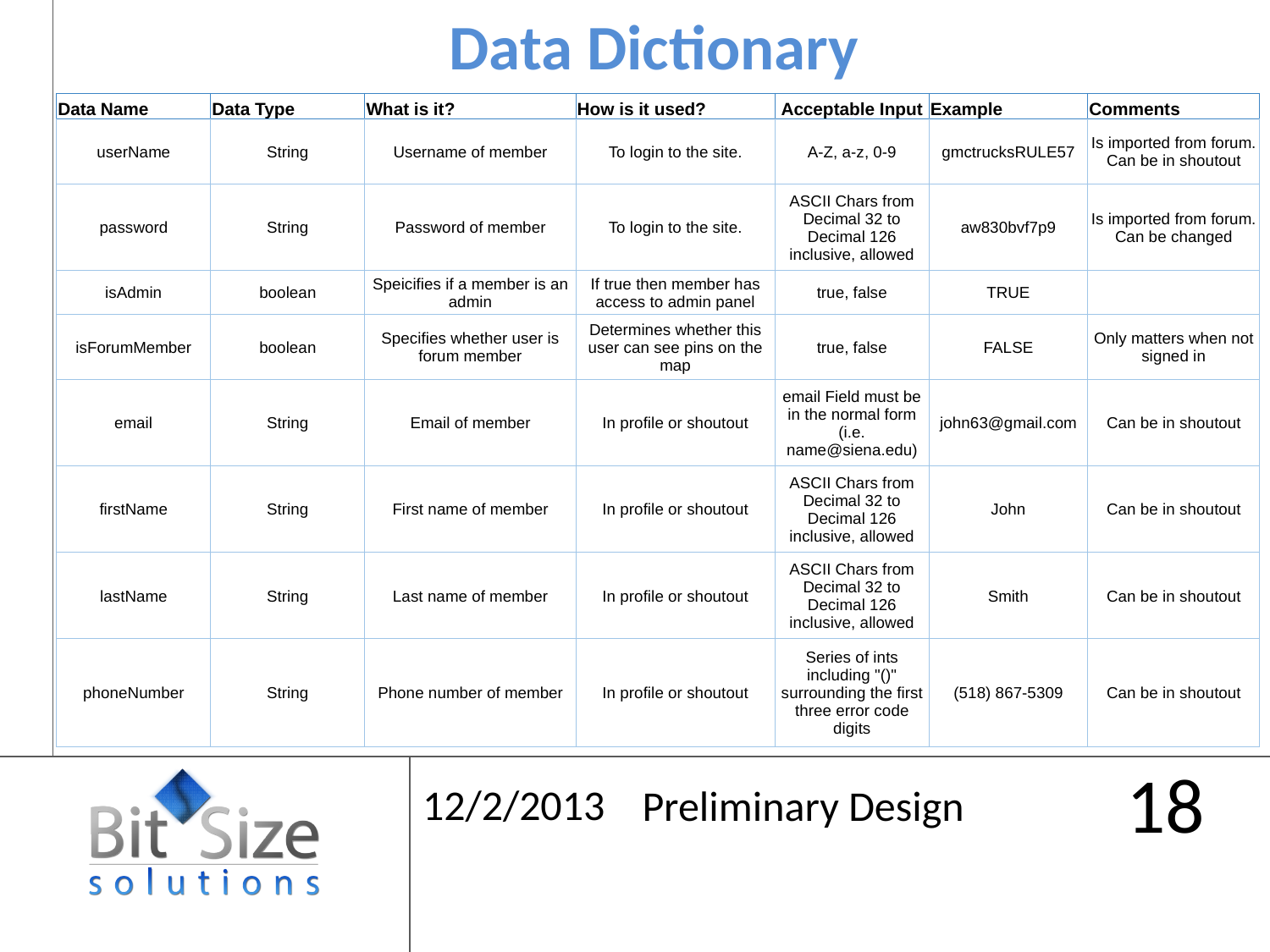

Data Dictionary
| Data Name | Data Type | What is it? | How is it used? | Acceptable Input | Example | Comments |
| --- | --- | --- | --- | --- | --- | --- |
| userName | String | Username of member | To login to the site. | A-Z, a-z, 0-9 | gmctrucksRULE57 | Is imported from forum. Can be in shoutout |
| password | String | Password of member | To login to the site. | ASCII Chars from Decimal 32 to Decimal 126 inclusive, allowed | aw830bvf7p9 | Is imported from forum. Can be changed |
| isAdmin | boolean | Speicifies if a member is an admin | If true then member has access to admin panel | true, false | TRUE |  |
| isForumMember | boolean | Specifies whether user is forum member | Determines whether this user can see pins on the map | true, false | FALSE | Only matters when not signed in |
| email | String | Email of member | In profile or shoutout | email Field must be in the normal form (i.e. name@siena.edu) | john63@gmail.com | Can be in shoutout |
| firstName | String | First name of member | In profile or shoutout | ASCII Chars from Decimal 32 to Decimal 126 inclusive, allowed | John | Can be in shoutout |
| lastName | String | Last name of member | In profile or shoutout | ASCII Chars from Decimal 32 to Decimal 126 inclusive, allowed | Smith | Can be in shoutout |
| phoneNumber | String | Phone number of member | In profile or shoutout | Series of ints including "()" surrounding the first three error code digits | (518) 867-5309 | Can be in shoutout |